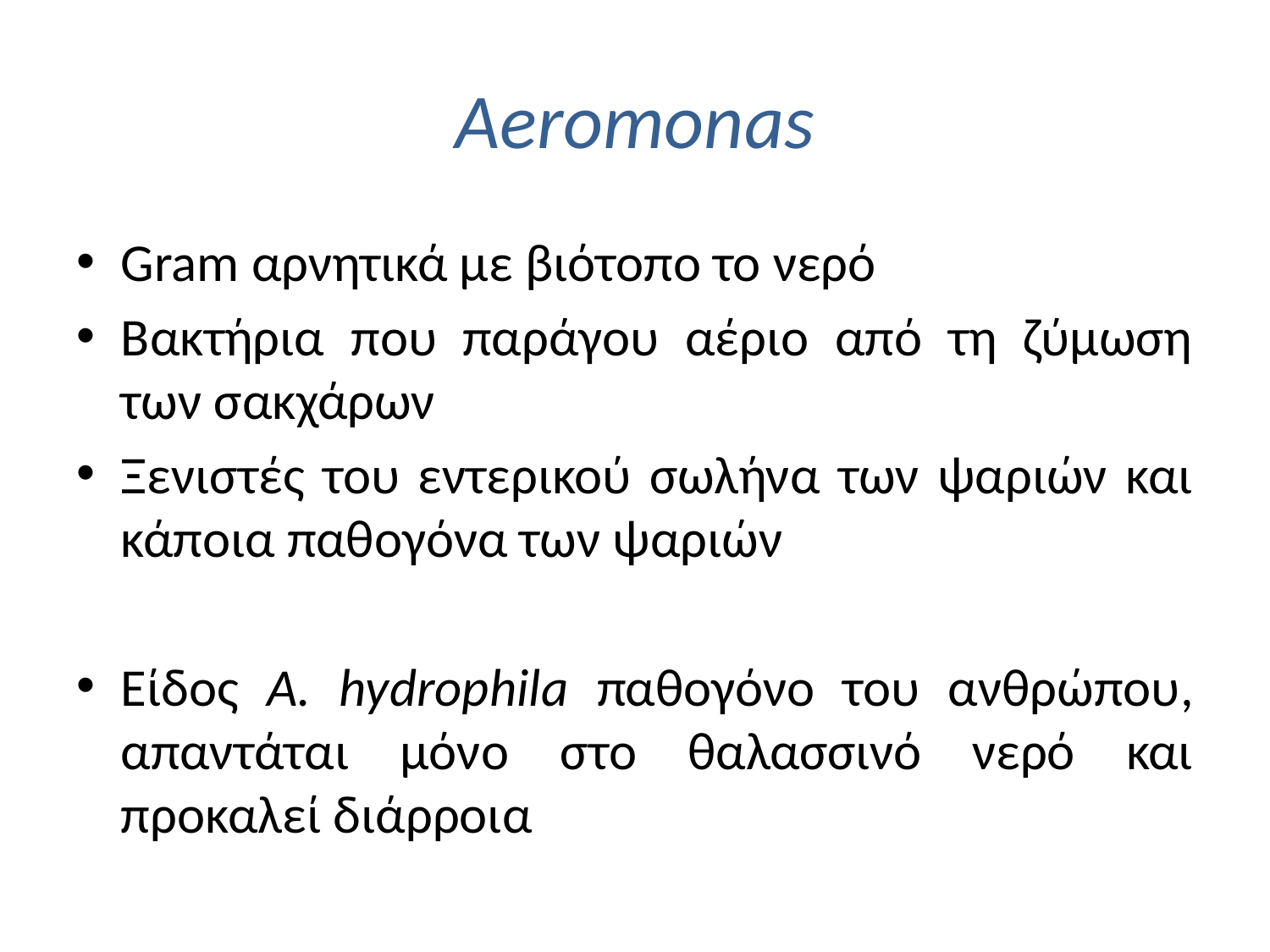

# Aeromonas
Gram αρνητικά με βιότοπο το νερό
Βακτήρια που παράγου αέριο από τη ζύμωση των σακχάρων
Ξενιστές του εντερικού σωλήνα των ψαριών και κάποια παθογόνα των ψαριών

Είδος A. hydrophila παθογόνο του ανθρώπου, απαντάται μόνο στο θαλασσινό νερό και προκαλεί διάρροια